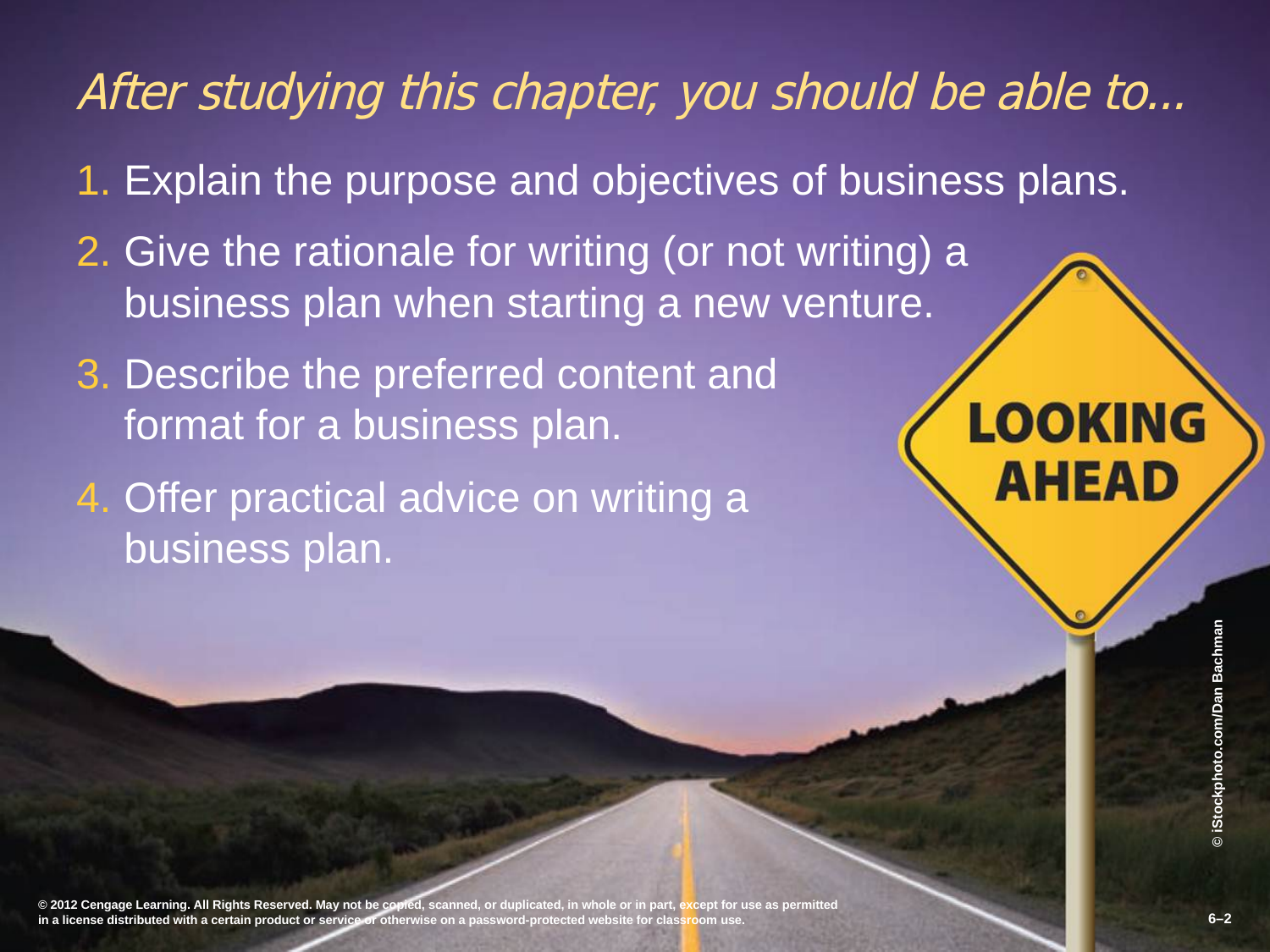

# After studying this chapter, you should be able to…
Explain the purpose and objectives of business plans.
Give the rationale for writing (or not writing) a
business plan when starting a new venture.
Describe the preferred content and
format for a business plan.
Offer practical advice on writing a
business plan.
© 2012 Cengage Learning. All Rights Reserved. May not be copied, scanned, or duplicated, in whole or in part, except for use as permitted in a license distributed with a certain product or service or otherwise on a password-protected website for classroom use.
6–2